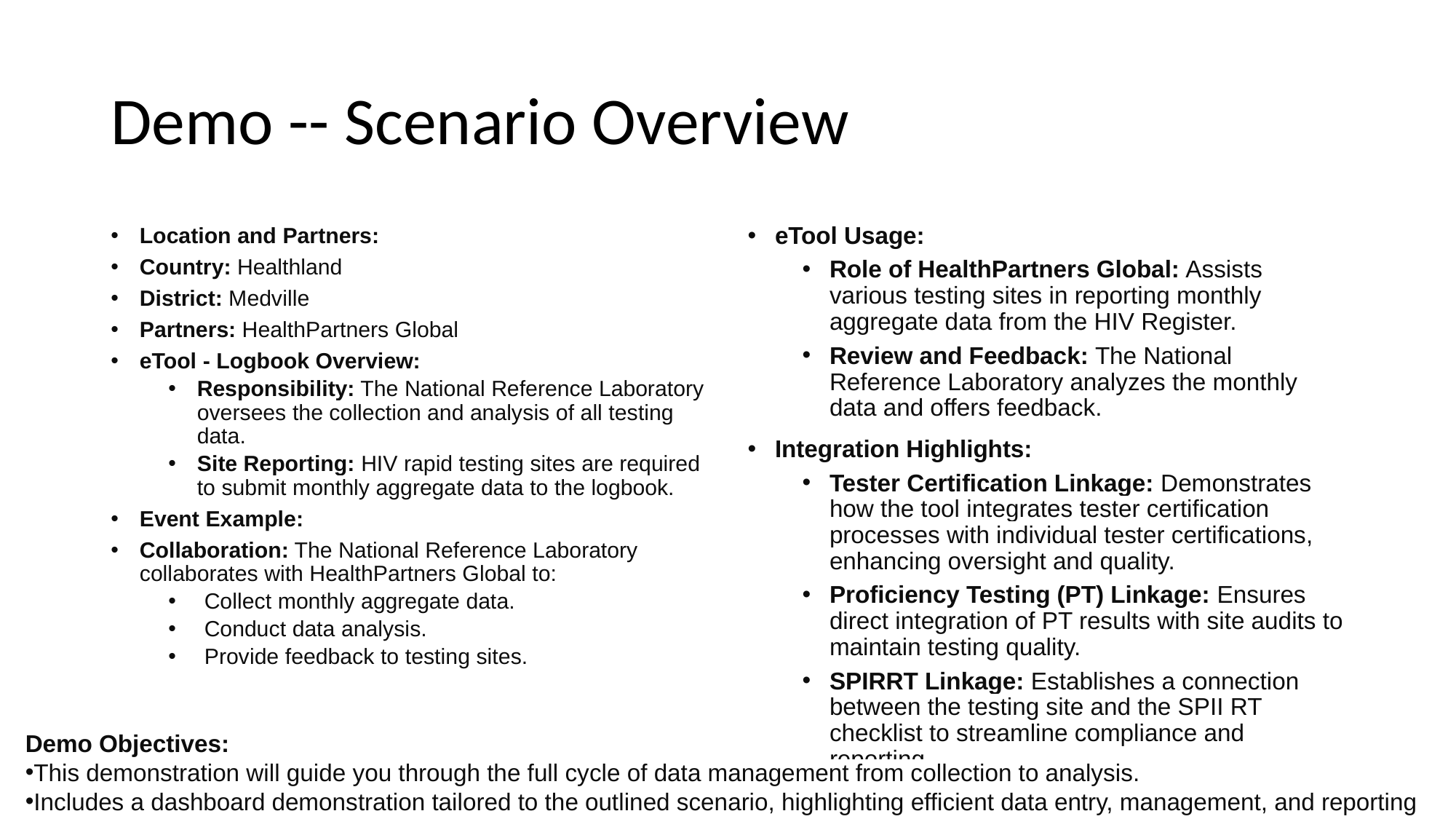

# Demo -- Scenario Overview
eTool Usage:
Role of HealthPartners Global: Assists various testing sites in reporting monthly aggregate data from the HIV Register.
Review and Feedback: The National Reference Laboratory analyzes the monthly data and offers feedback.
Integration Highlights:
Tester Certification Linkage: Demonstrates how the tool integrates tester certification processes with individual tester certifications, enhancing oversight and quality.
Proficiency Testing (PT) Linkage: Ensures direct integration of PT results with site audits to maintain testing quality.
SPIRRT Linkage: Establishes a connection between the testing site and the SPII RT checklist to streamline compliance and reporting.
Location and Partners:
Country: Healthland
District: Medville
Partners: HealthPartners Global
eTool - Logbook Overview:
Responsibility: The National Reference Laboratory oversees the collection and analysis of all testing data.
Site Reporting: HIV rapid testing sites are required to submit monthly aggregate data to the logbook.
Event Example:
Collaboration: The National Reference Laboratory collaborates with HealthPartners Global to:
Collect monthly aggregate data.
Conduct data analysis.
Provide feedback to testing sites.

Demo Objectives:
This demonstration will guide you through the full cycle of data management from collection to analysis.
Includes a dashboard demonstration tailored to the outlined scenario, highlighting efficient data entry, management, and reporting capabilities.